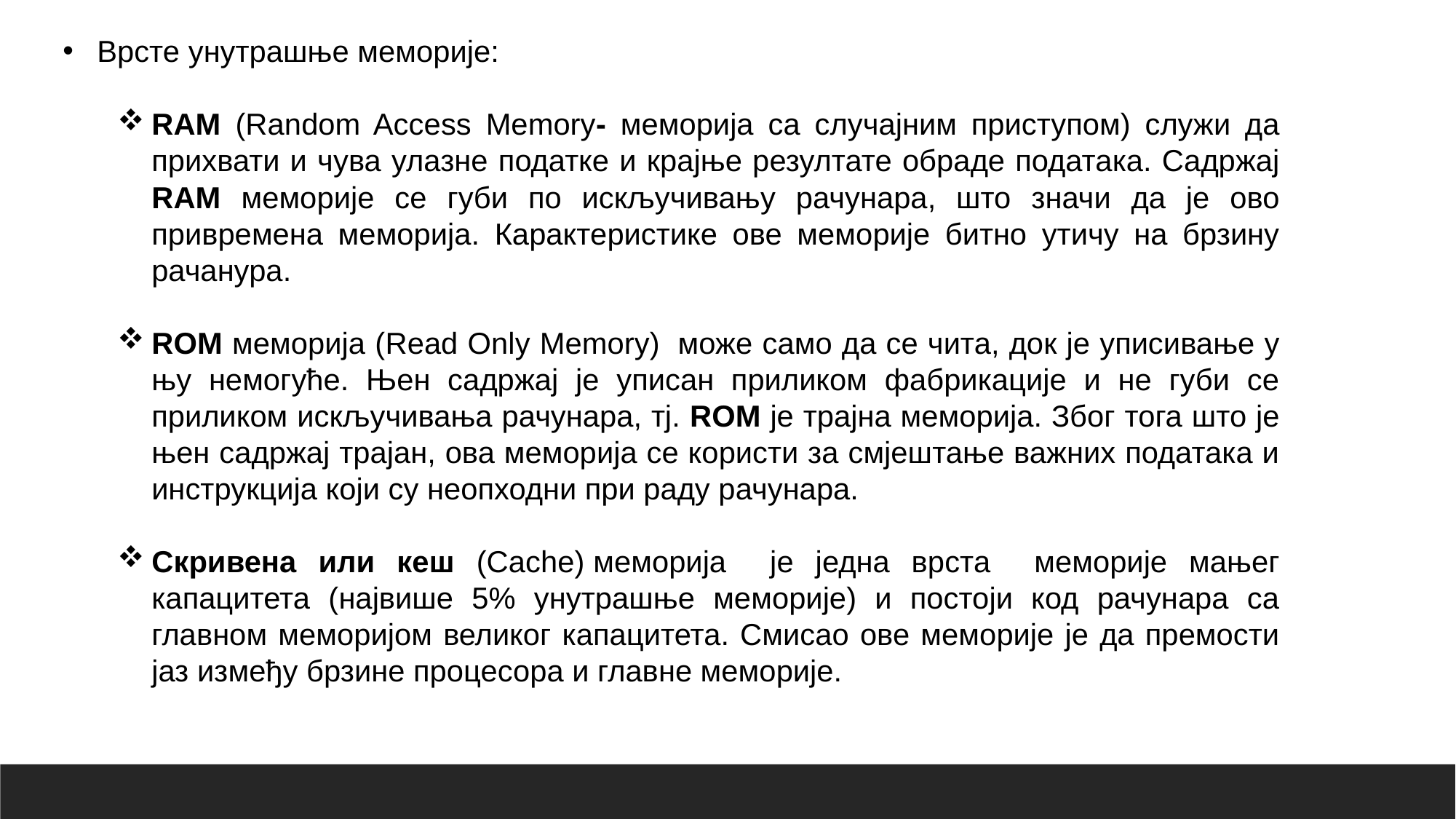

Врсте унутрашње меморије:

RAM (Random Access Memory- меморија са случајним приступом) служи да прихвати и чува улазне податке и крајње резултате обраде података. Садржај RAM меморије се губи по искључивању рачунара, што значи да је ово привремена меморија. Карактеристике ове меморије битно утичу на брзину рачанура.

ROM меморија (Read Only Memory)  може само да се чита, док је уписивање у њу немогуће. Њен садржај је уписан приликом фабрикације и не губи се приликом искључивања рачунара, тј. ROM је трајна меморија. Због тога што је њен садржај трајан, ова меморија се користи за смјештање важних података и инструкција који су неопходни при раду рачунара.

Скривена или кеш (Cache) меморија  је једна врста  меморије мањег капацитета (највише 5% унутрашње меморије) и постоји код рачунара са главном меморијом великог капацитета. Смисао ове меморије је да премости јаз између брзине процесора и главне меморије.